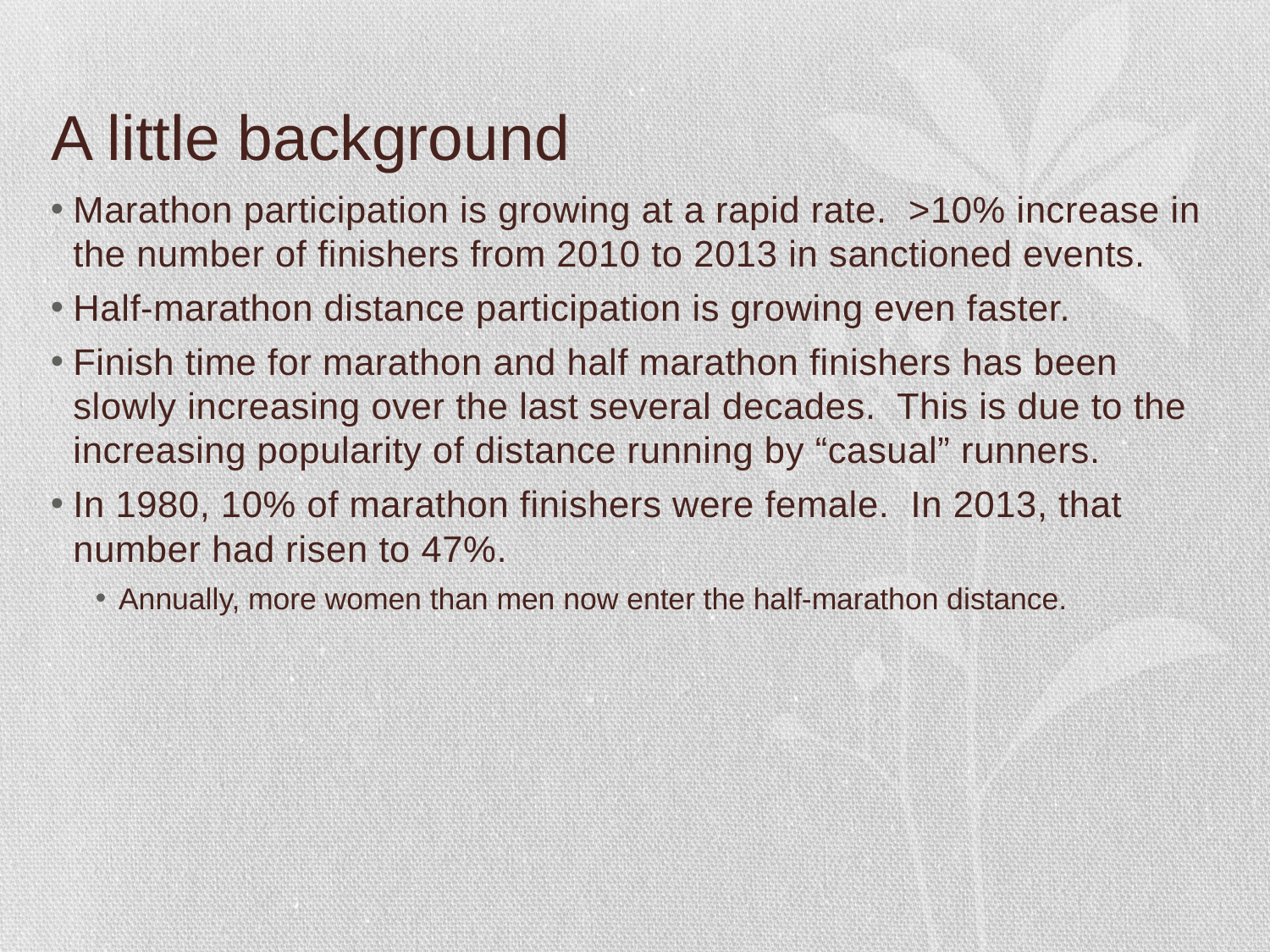

# A little background
Marathon participation is growing at a rapid rate.  >10% increase in the number of finishers from 2010 to 2013 in sanctioned events.
Half-marathon distance participation is growing even faster.
Finish time for marathon and half marathon finishers has been slowly increasing over the last several decades.  This is due to the increasing popularity of distance running by “casual” runners.
In 1980, 10% of marathon finishers were female.  In 2013, that number had risen to 47%.
Annually, more women than men now enter the half-marathon distance.